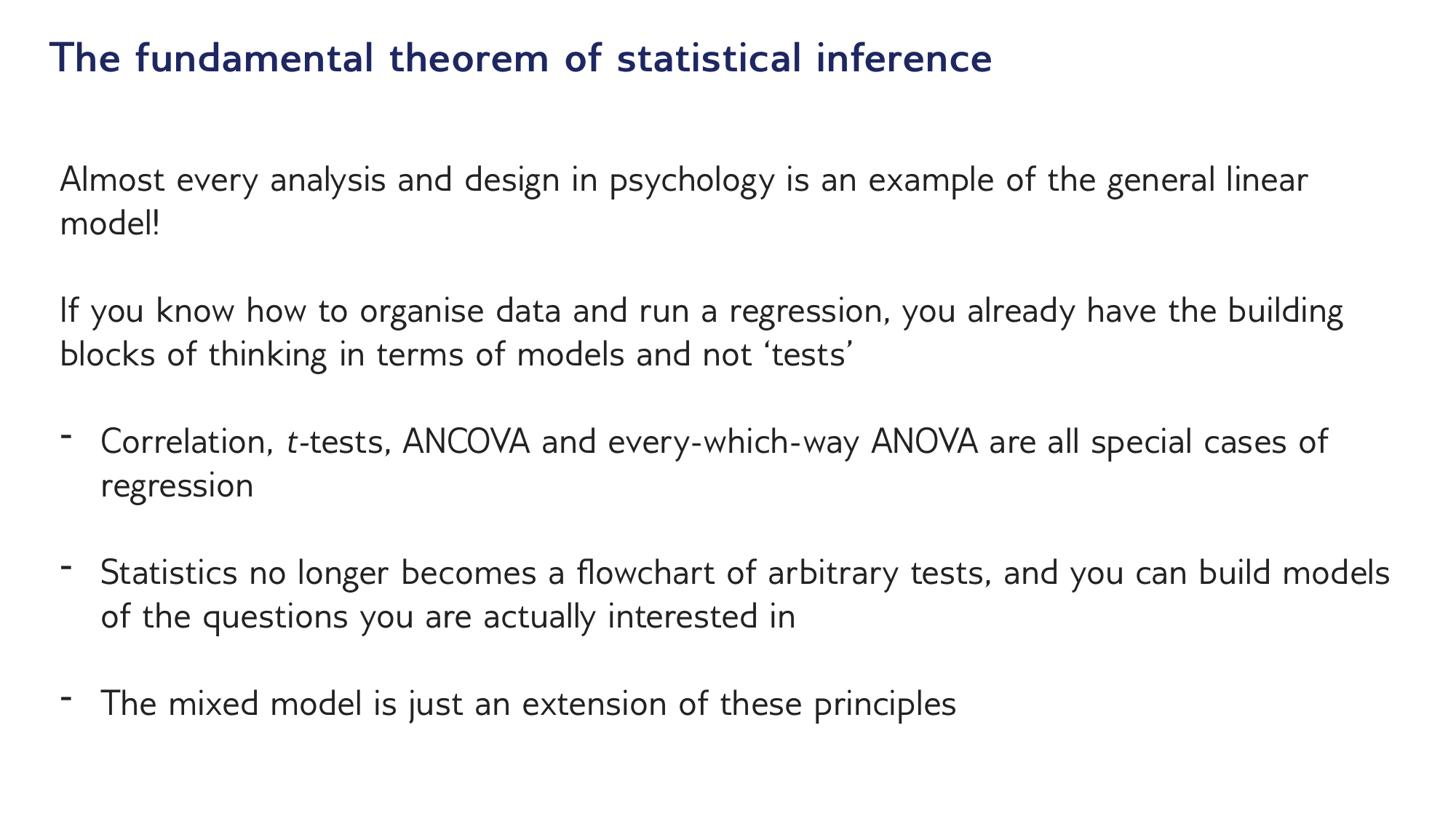

The fundamental theorem of statistical inference
Almost every analysis and design in psychology is an example of the general linear model!

If you know how to organise data and run a regression, you already have the building blocks of thinking in terms of models and not ‘tests’

Correlation, t-tests, ANCOVA and every-which-way ANOVA are all special cases of regression

Statistics no longer becomes a flowchart of arbitrary tests, and you can build models of the questions you are actually interested in

The mixed model is just an extension of these principles